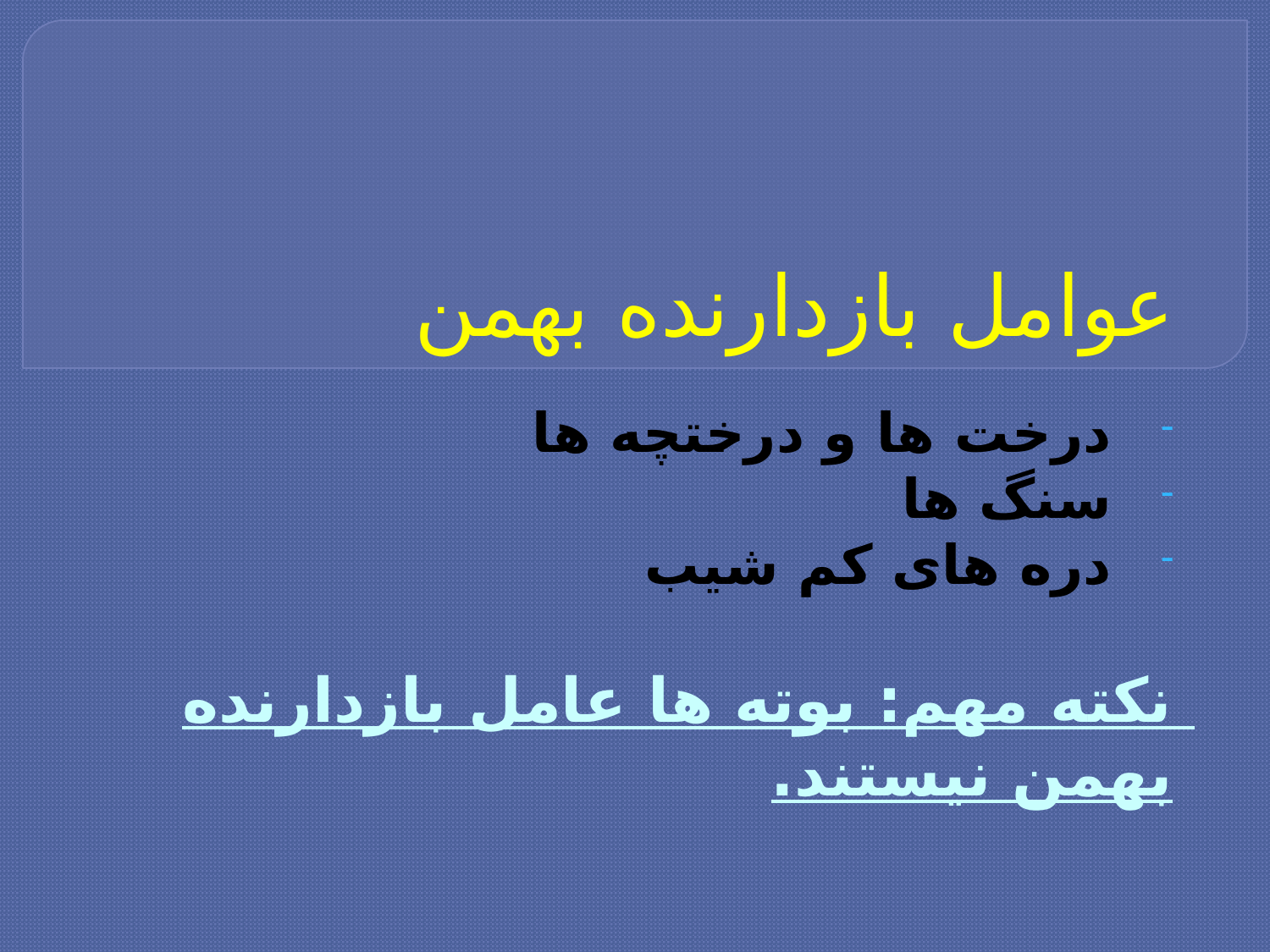

# عوامل بازدارنده بهمن
درخت ها و درختچه ها
سنگ ها
دره های کم شیب

نکته مهم: بوته ها عامل بازدارنده بهمن نیستند.